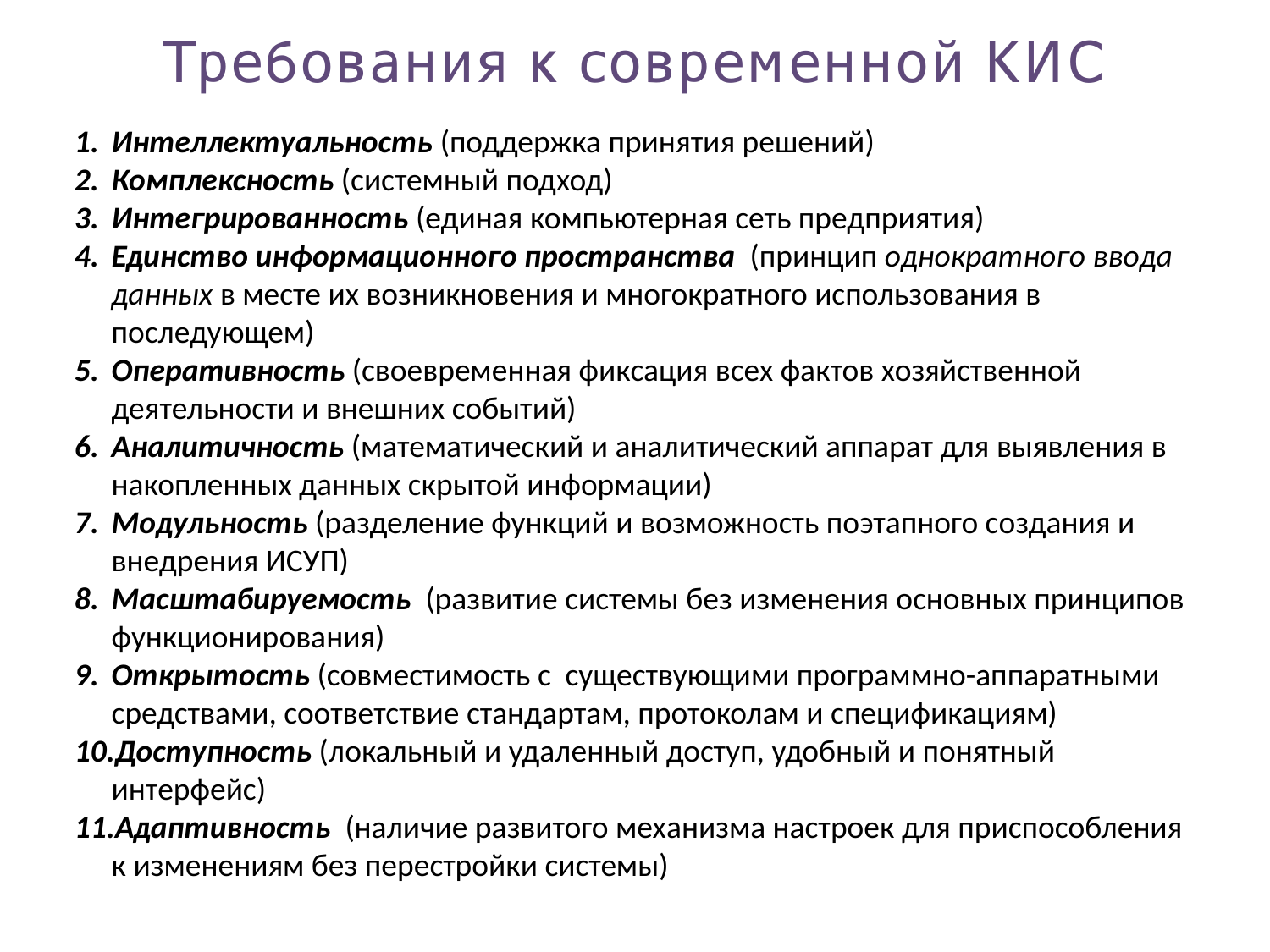

# Требования к современной КИС
Интеллектуальность (поддержка принятия решений)
Комплексность (системный подход)
Интегрированность (единая компьютерная сеть предприятия)
Единство информационного пространства  (принцип однократного ввода данных в месте их возникновения и многократного использования в последующем)
Оперативность (своевременная фиксация всех фактов хозяйственной деятельности и внешних событий)
Аналитичность (математический и аналитический аппарат для выявления в накопленных данных скрытой информации)
Модульность (разделение функций и возможность поэтапного создания и внедрения ИСУП)
Масштабируемость  (развитие системы без изменения основных принципов функционирования)
Открытость (совместимость с  существующими программно-аппаратными средствами, соответствие стандартам, протоколам и спецификациям)
Доступность (локальный и удаленный доступ, удобный и понятный интерфейс)
Адаптивность  (наличие развитого механизма настроек для приспособления к изменениям без перестройки системы)